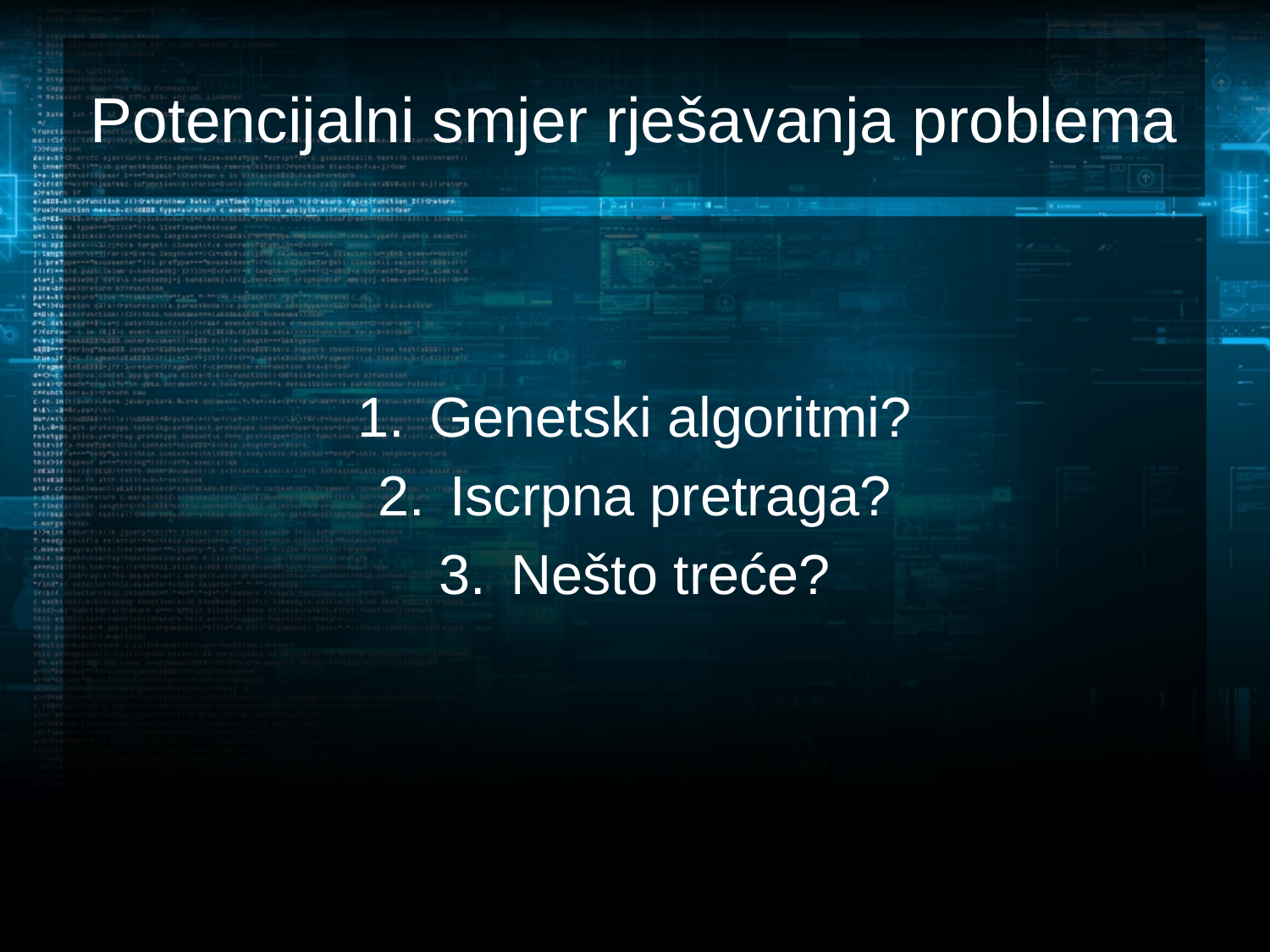

# Potencijalni smjer rješavanja problema

Genetski algoritmi?
Iscrpna pretraga?
Nešto treće?